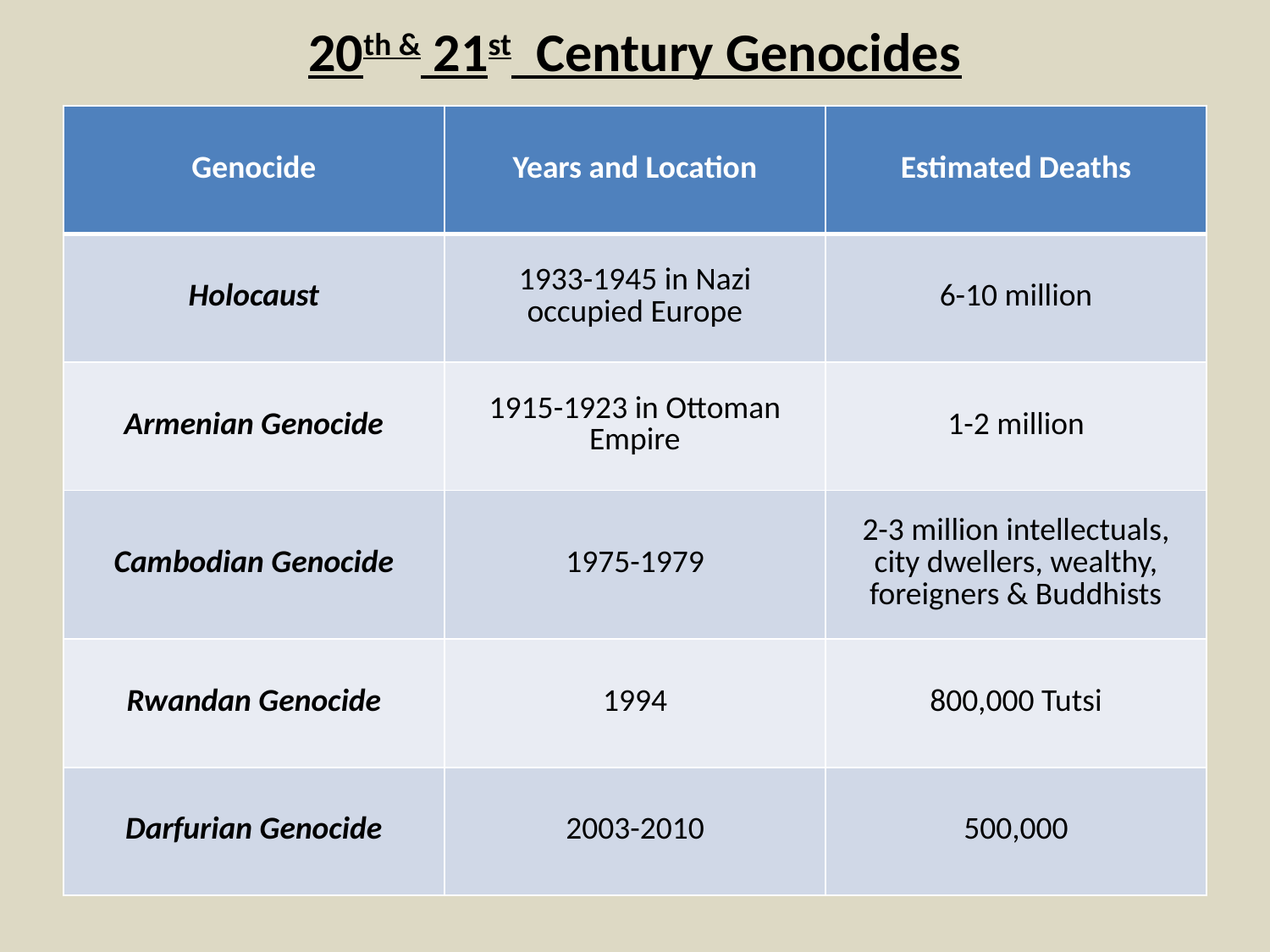

# 20th & 21st  Century Genocides
| Genocide | Years and Location | Estimated Deaths |
| --- | --- | --- |
| Holocaust | 1933-1945 in Nazi occupied Europe | 6-10 million |
| Armenian Genocide | 1915-1923 in Ottoman Empire | 1-2 million |
| Cambodian Genocide | 1975-1979 | 2-3 million intellectuals, city dwellers, wealthy, foreigners & Buddhists |
| Rwandan Genocide | 1994 | 800,000 Tutsi |
| Darfurian Genocide | 2003-2010 | 500,000 |